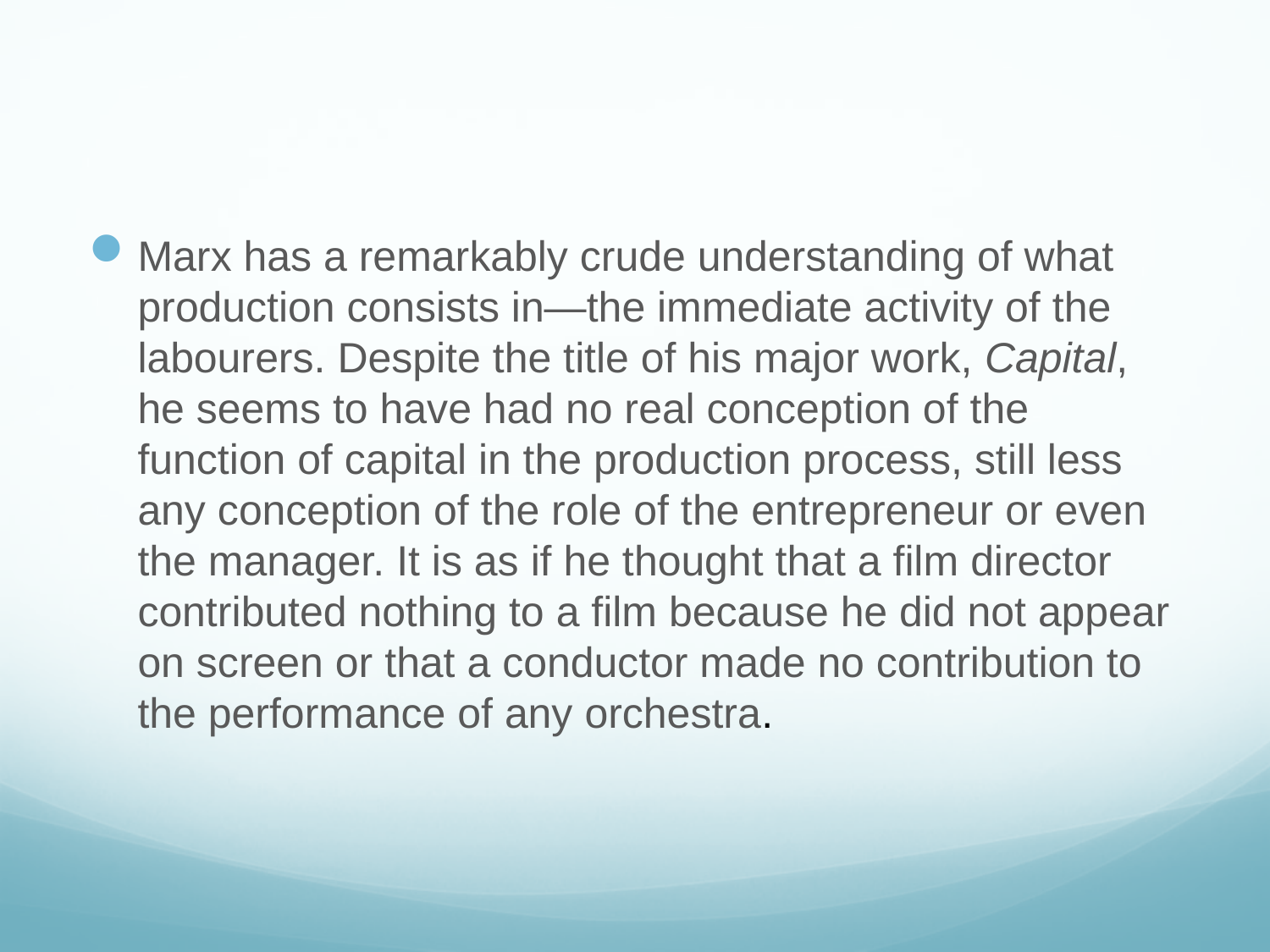

#
Marx has a remarkably crude understanding of what production consists in—the immediate activity of the labourers. Despite the title of his major work, Capital, he seems to have had no real conception of the function of capital in the production process, still less any conception of the role of the entrepreneur or even the manager. It is as if he thought that a film director contributed nothing to a film because he did not appear on screen or that a conductor made no contribution to the performance of any orchestra.